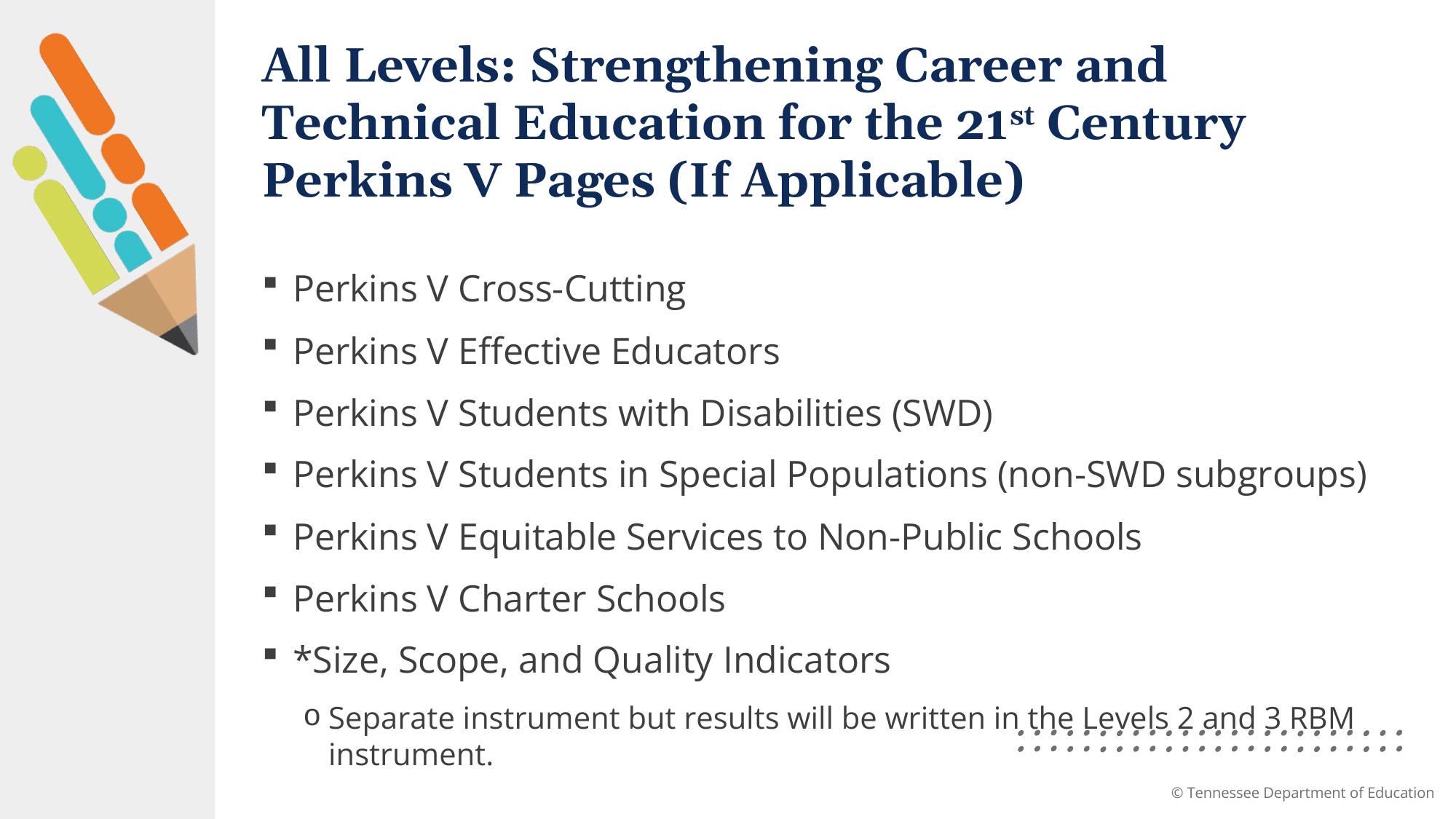

# All Levels: Strengthening Career and Technical Education for the 21st Century Perkins V Pages (If Applicable)
Perkins V Cross-Cutting
Perkins V Effective Educators
Perkins V Students with Disabilities (SWD)
Perkins V Students in Special Populations (non-SWD subgroups)
Perkins V Equitable Services to Non-Public Schools
Perkins V Charter Schools
*Size, Scope, and Quality Indicators
Separate instrument but results will be written in the Levels 2 and 3 RBM instrument.